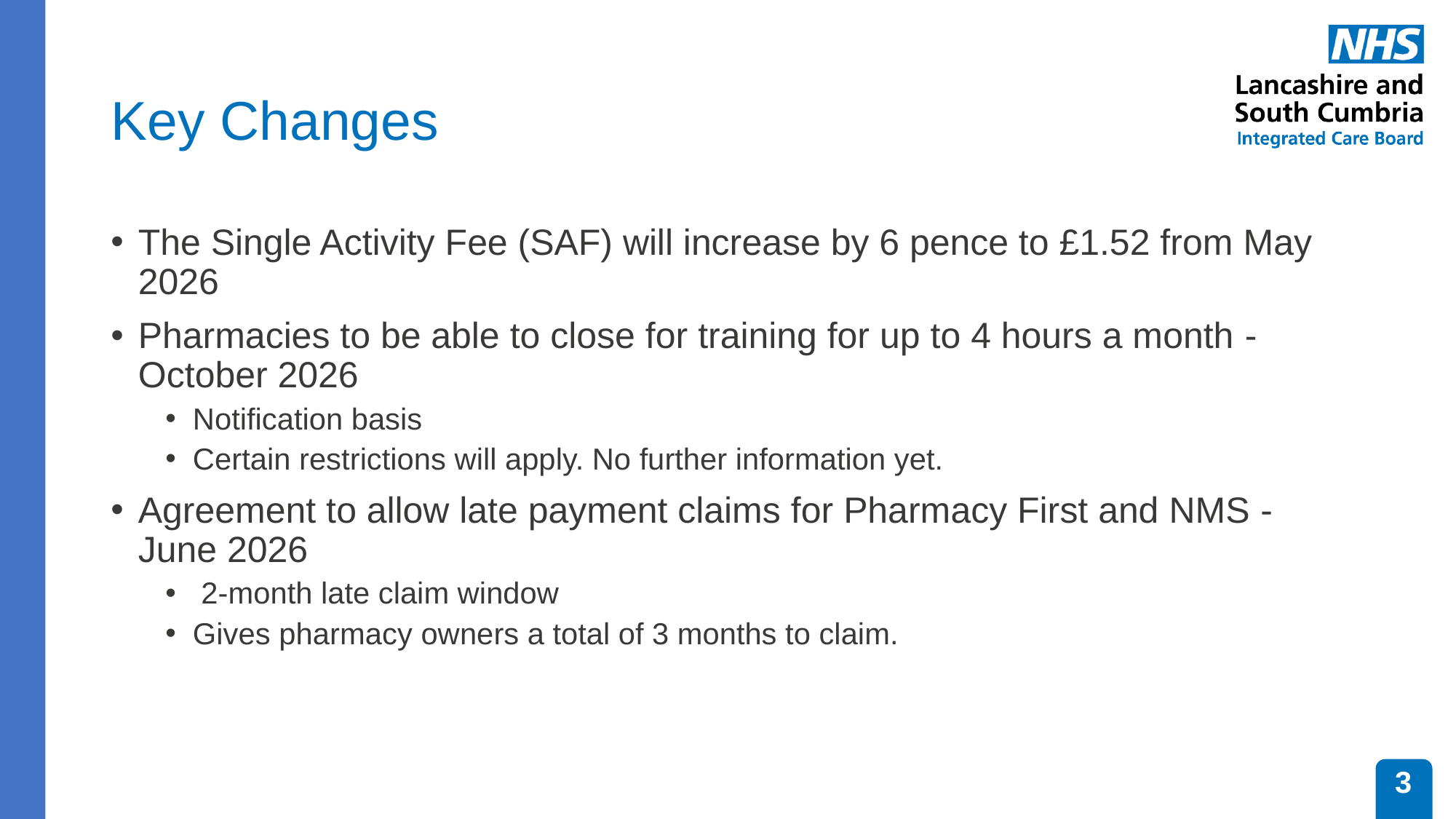

# Key Changes
The Single Activity Fee (SAF) will increase by 6 pence to £1.52 from May 2026
Pharmacies to be able to close for training for up to 4 hours a month​ - October 2026
Notification basis
Certain restrictions will apply. No further information yet.
Agreement to allow late payment claims for Pharmacy First and NMS​ -June 2026
 2-month late claim window
Gives pharmacy owners a total of 3 months to claim.
3